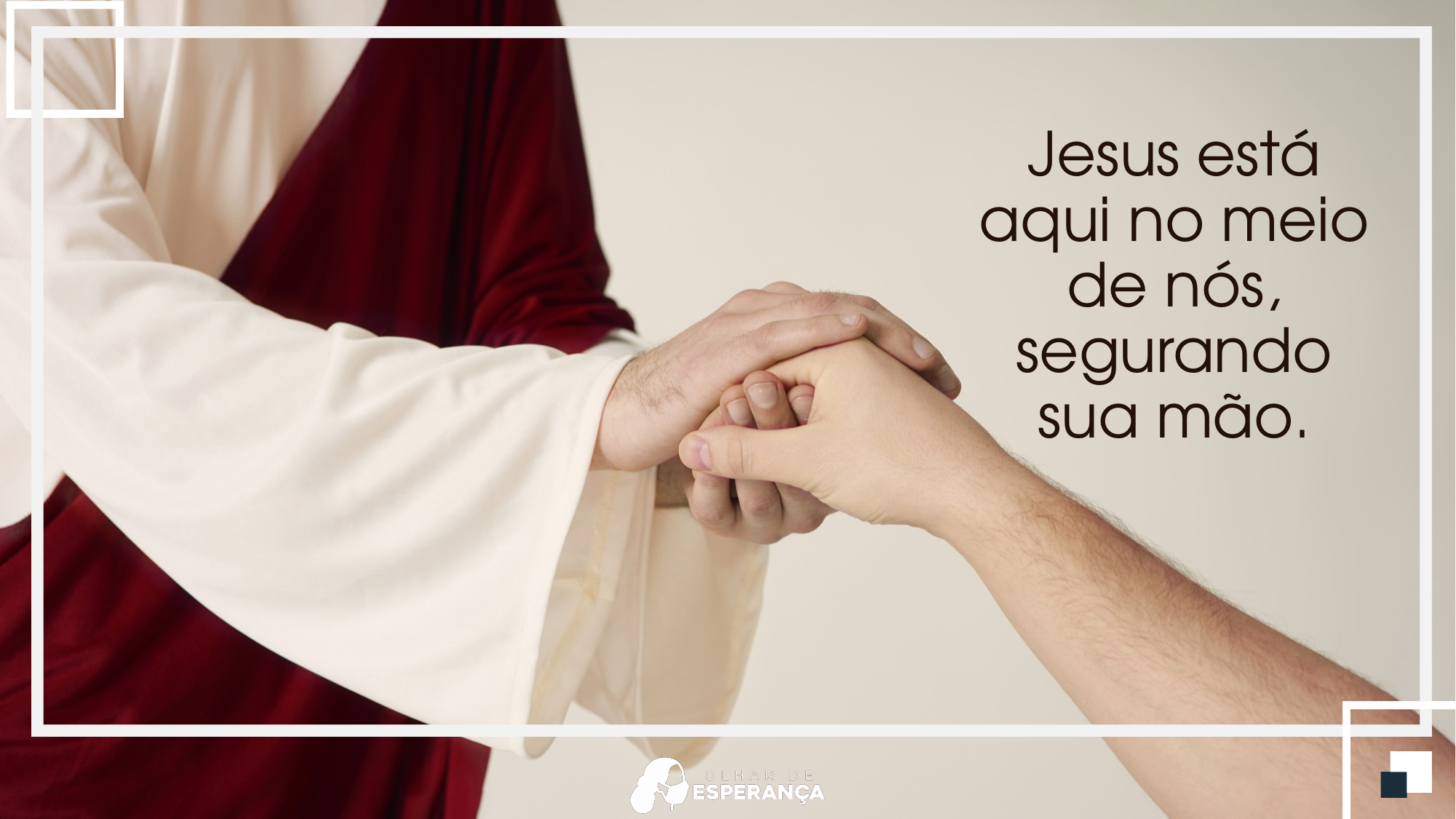

Jesus está aqui no meio de nós, segurando sua mão.